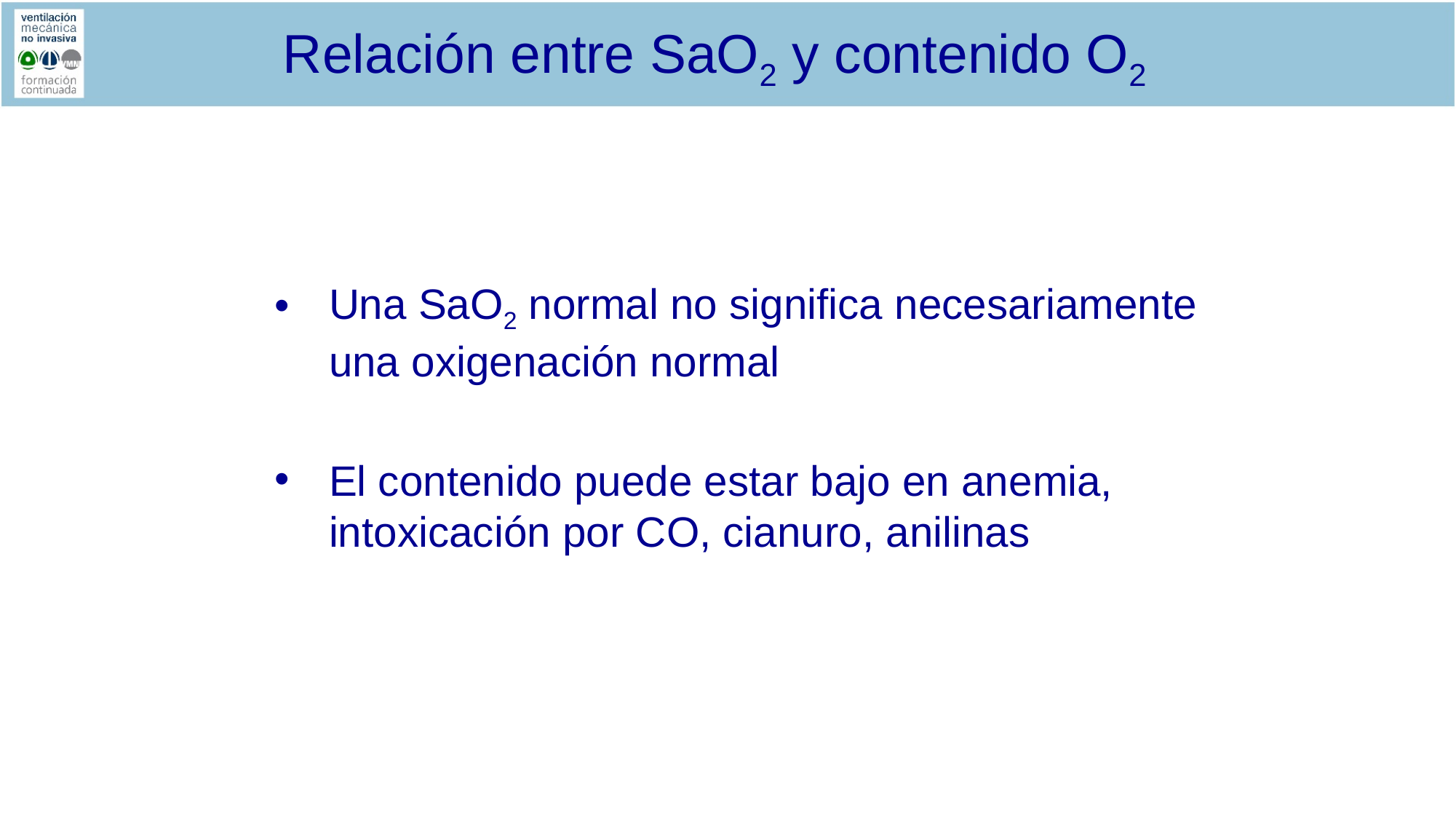

Relación entre SaO2 y contenido O2
#

Una SaO2 normal no significa necesariamente una oxigenación normal

El contenido puede estar bajo en anemia, intoxicación por CO, cianuro, anilinas